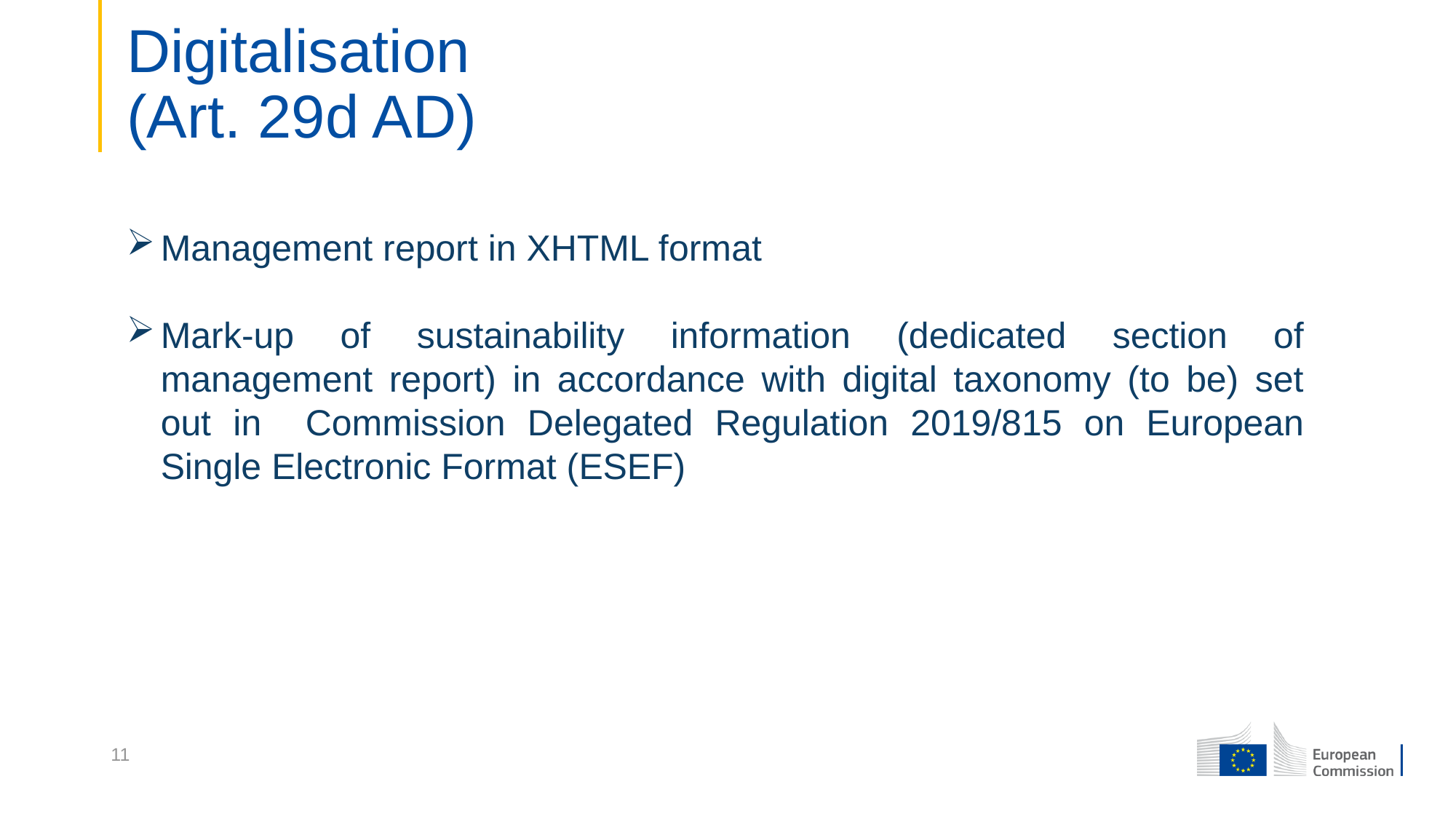

# Digitalisation (Art. 29d AD)
Management report in XHTML format

Mark-up of sustainability information (dedicated section of management report) in accordance with digital taxonomy (to be) set out in  Commission Delegated Regulation 2019/815 on European Single Electronic Format (ESEF)
11